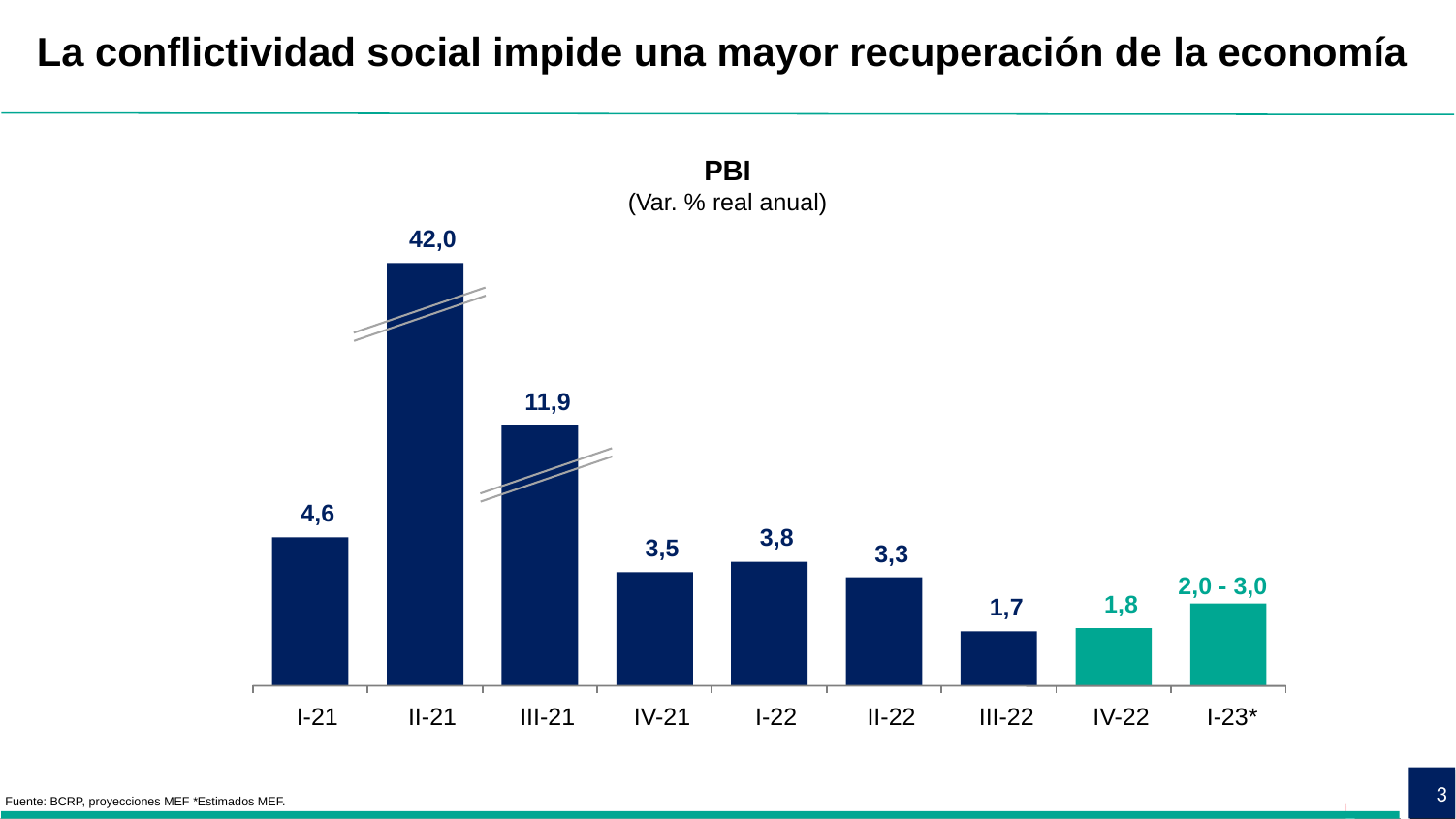

La conflictividad social impide una mayor recuperación de la economía
PBI
(Var. % real anual)

42,0

11,9
4,6
3,8
3,5
3,3
2,0 - 3,0
1,8
1,7

I-21
II-21
III-21
IV-21
I-22
II-22
III-22
IV-22
I-23*

3
Fuente: BCRP, proyecciones MEF *Estimados MEF.